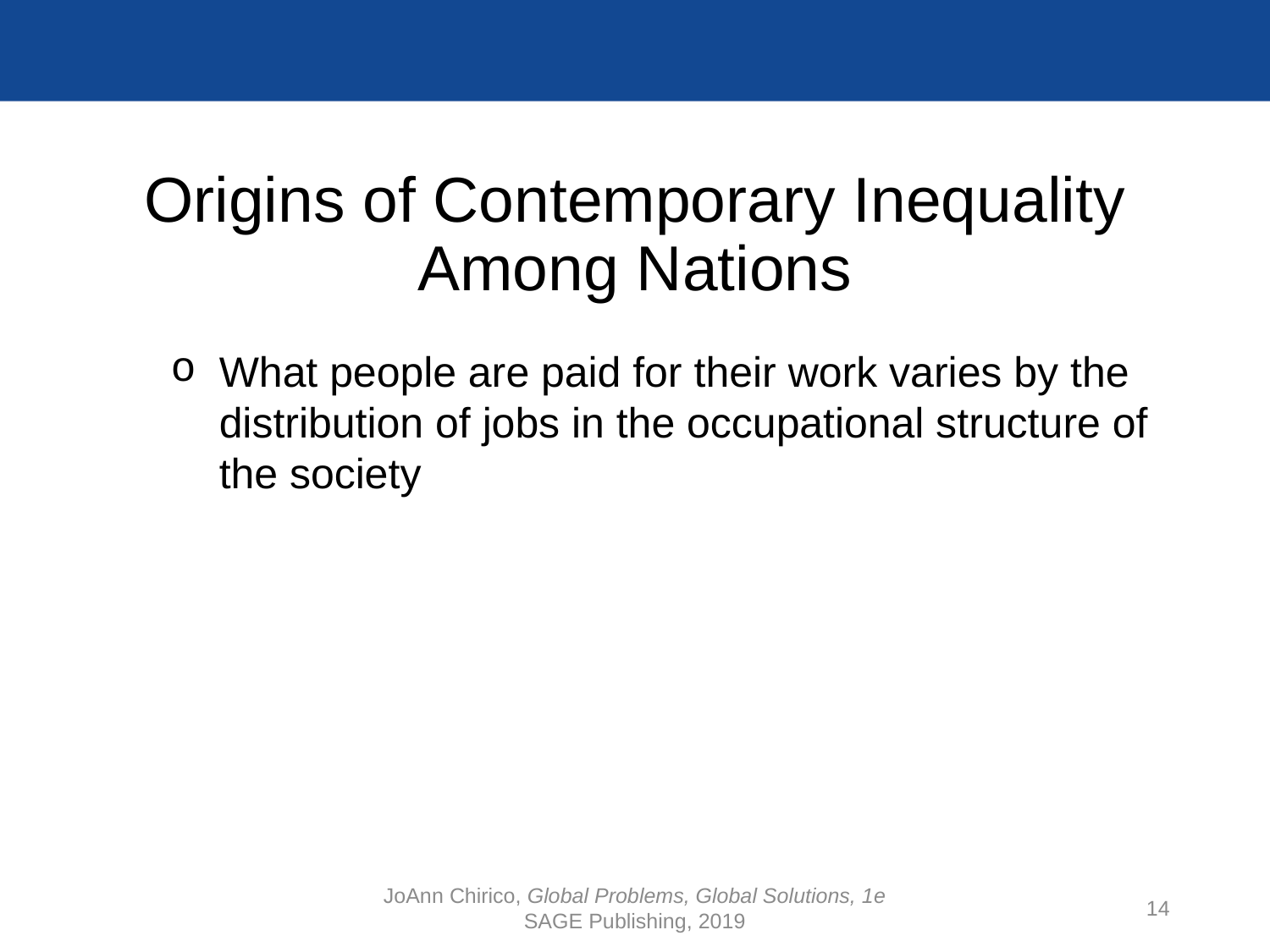

# Origins of Contemporary Inequality Among Nations
What people are paid for their work varies by the distribution of jobs in the occupational structure of the society
JoAnn Chirico, Global Problems, Global Solutions, 1e
SAGE Publishing, 2019
14